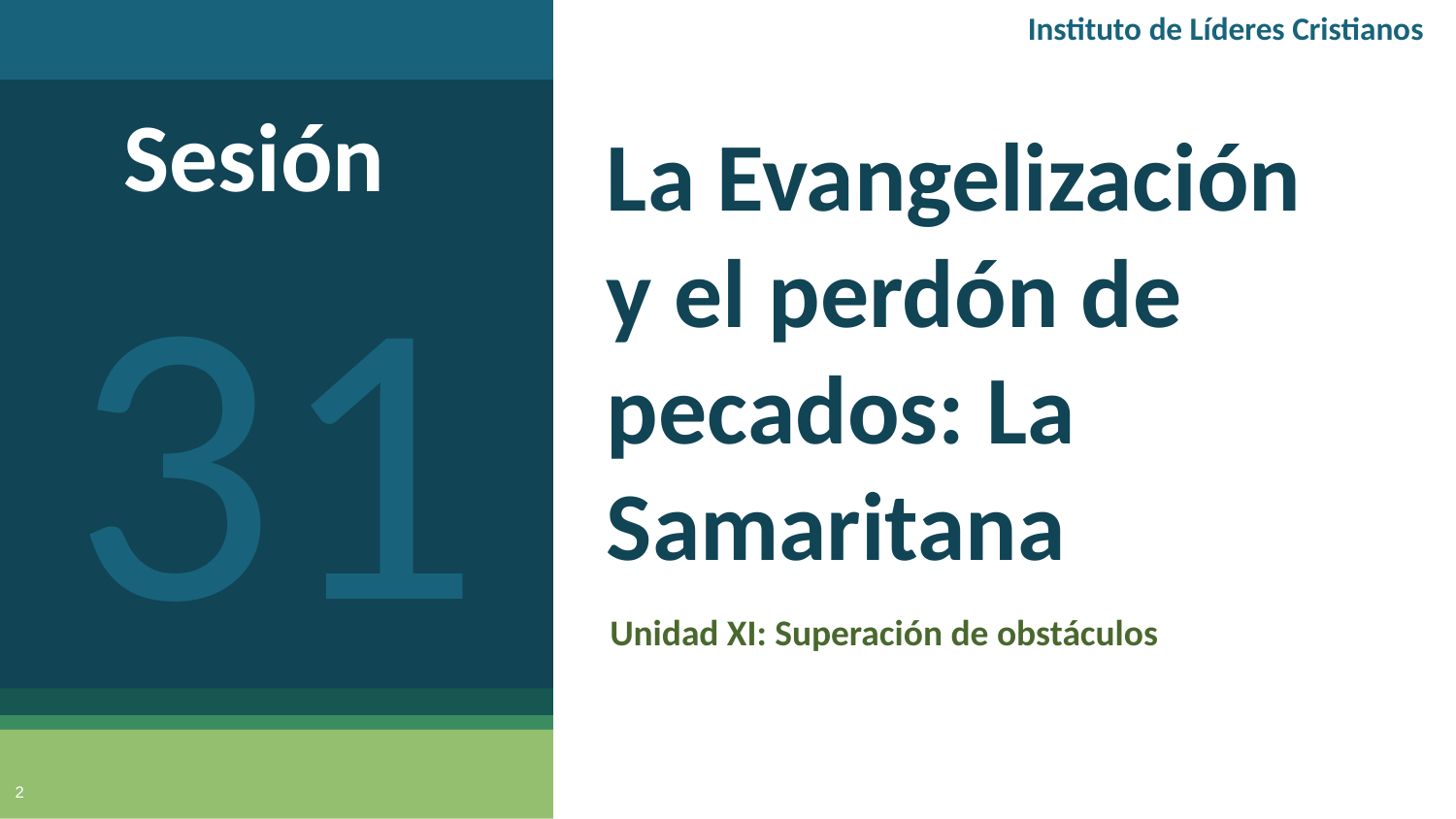

Instituto de Líderes Cristianos

Sesión
31
# La Evangelización y el perdón de pecados: La Samaritana
Unidad XI: Superación de obstáculos
2